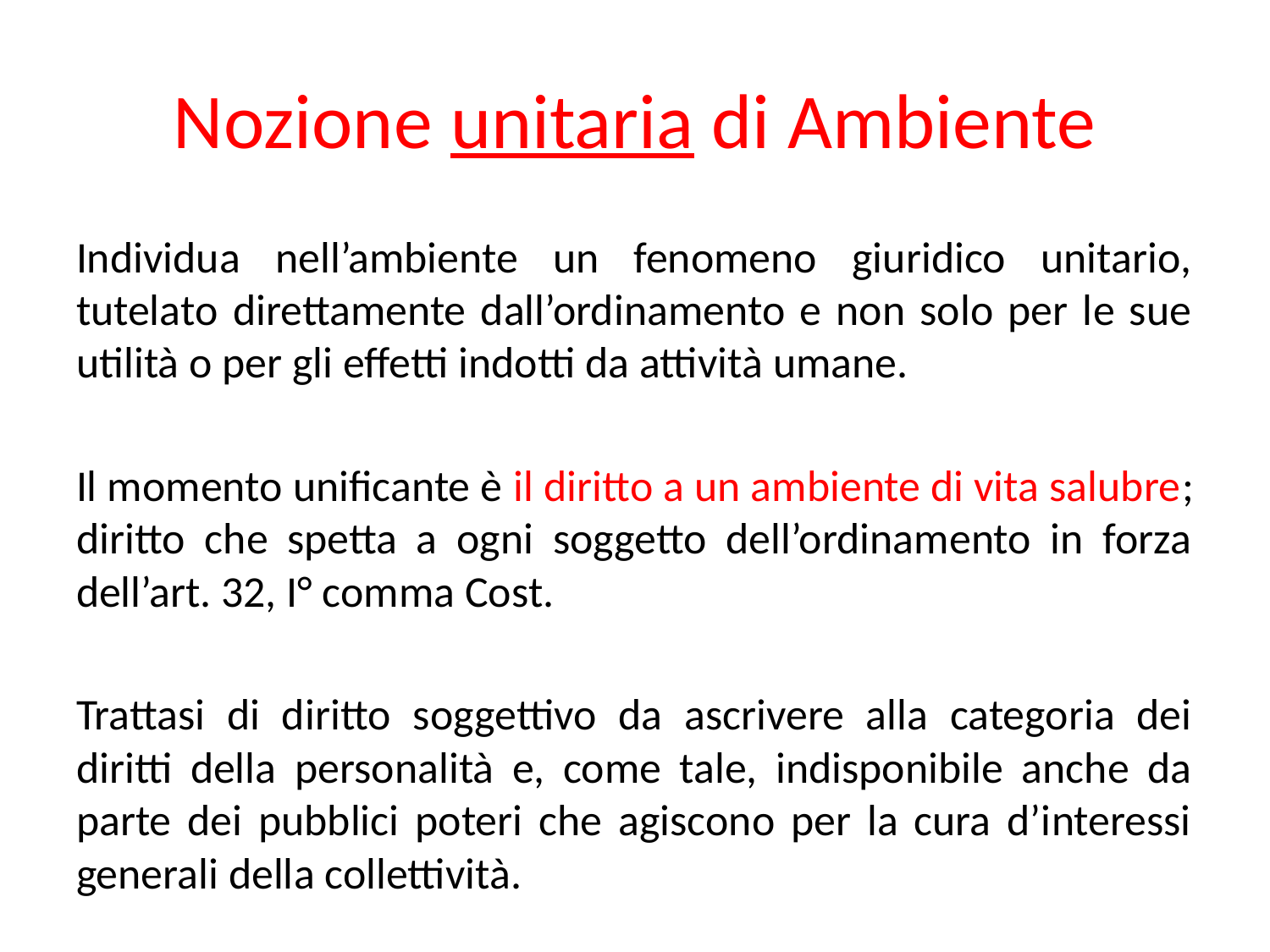

# Nozione unitaria di Ambiente
Individua nell’ambiente un fenomeno giuridico unitario, tutelato direttamente dall’ordinamento e non solo per le sue utilità o per gli effetti indotti da attività umane.

Il momento unificante è il diritto a un ambiente di vita salubre; diritto che spetta a ogni soggetto dell’ordinamento in forza dell’art. 32, I° comma Cost.

Trattasi di diritto soggettivo da ascrivere alla categoria dei diritti della personalità e, come tale, indisponibile anche da parte dei pubblici poteri che agiscono per la cura d’interessi generali della collettività.